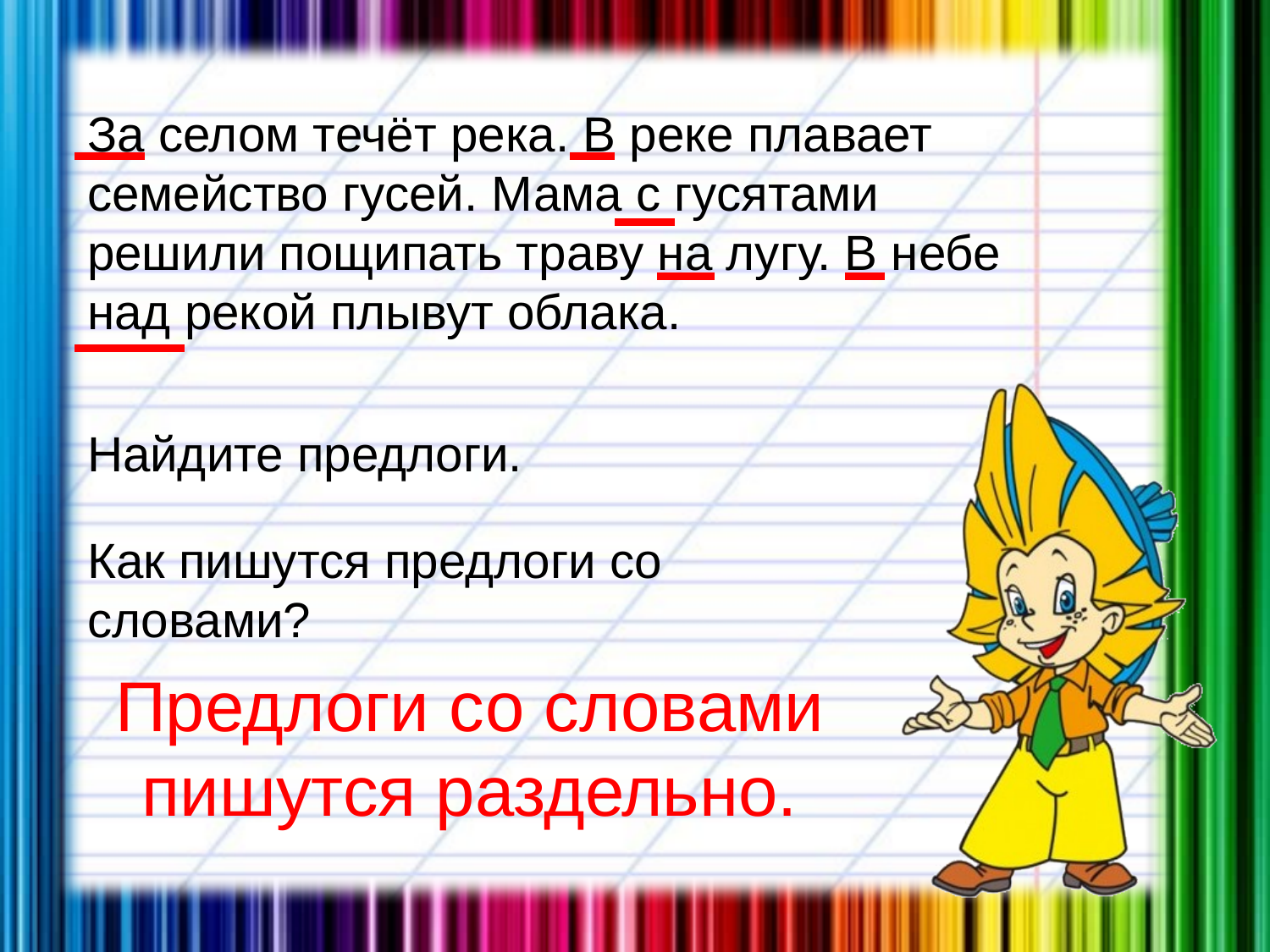

За селом течёт река. В реке плавает семейство гусей. Мама с гусятами решили пощипать траву на лугу. В небе над рекой плывут облака.
Найдите предлоги.
Как пишутся предлоги со словами?
Предлоги со словами пишутся раздельно.